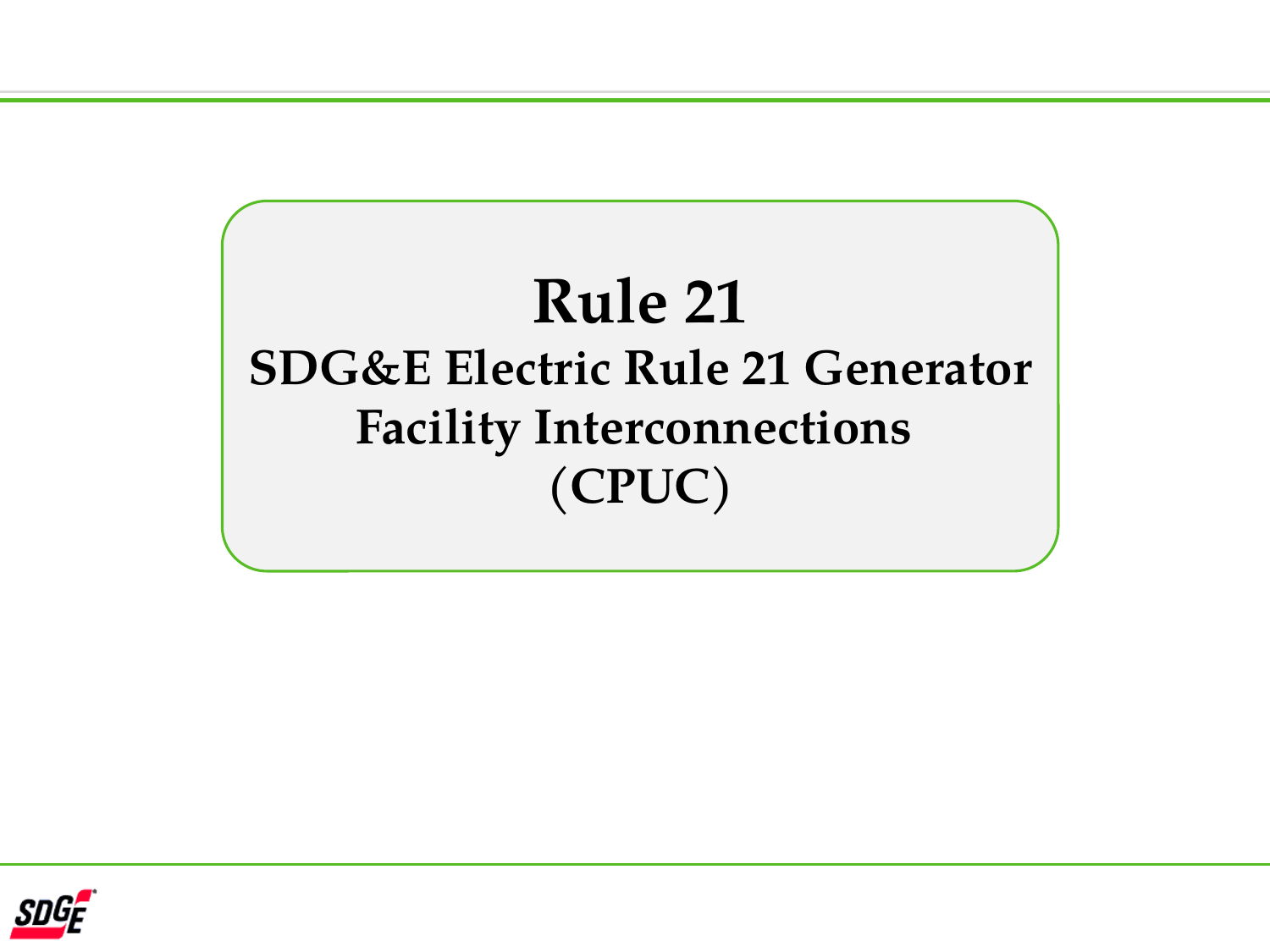

Rule 21
SDG&E Electric Rule 21 Generator Facility Interconnections
(CPUC)